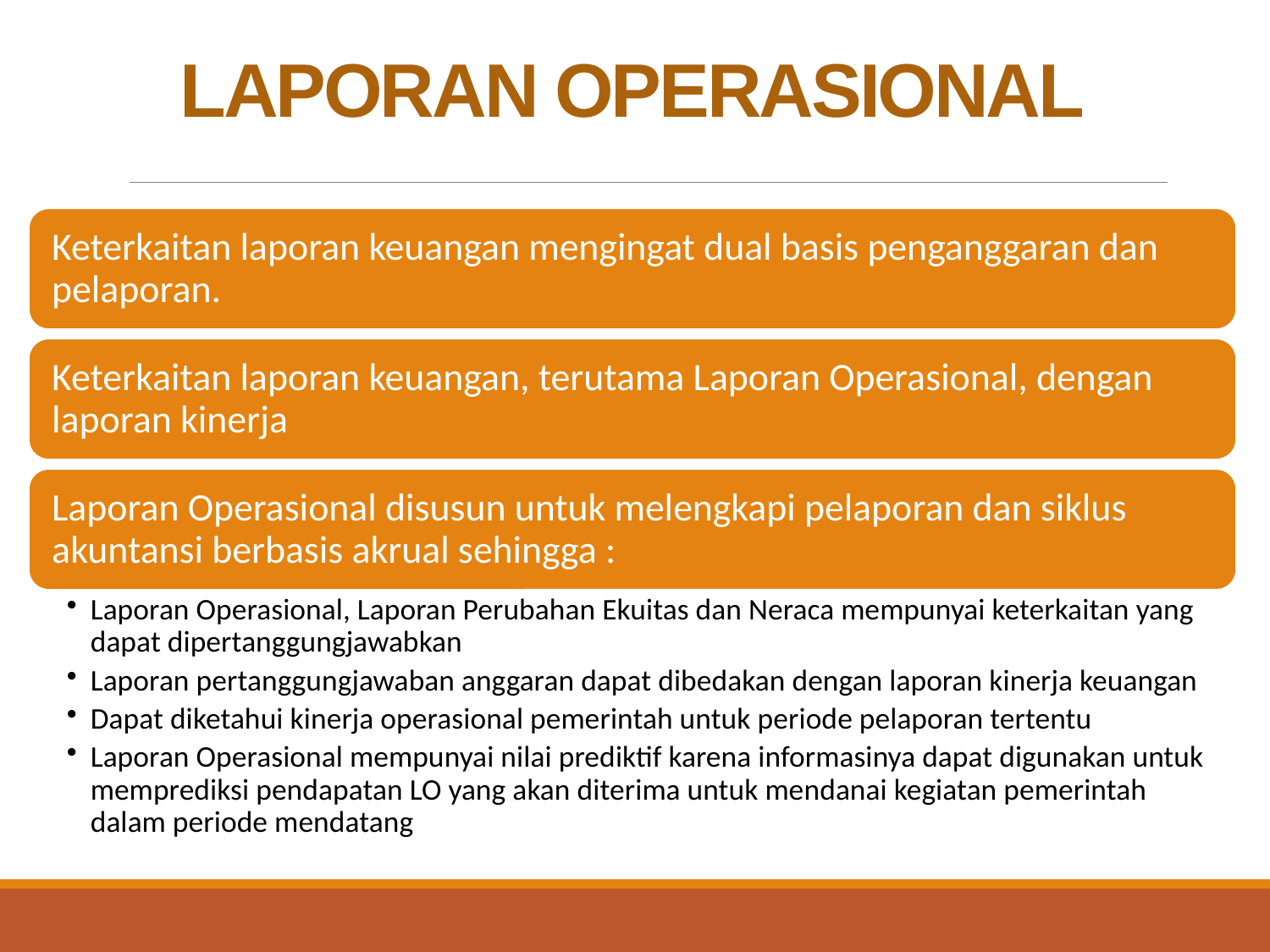

# LAPORAN OPERASIONAL
Keterkaitan laporan keuangan mengingat dual basis penganggaran dan pelaporan.
Keterkaitan laporan keuangan, terutama Laporan Operasional, dengan laporan kinerja
Laporan Operasional disusun untuk melengkapi pelaporan dan siklus akuntansi berbasis akrual sehingga :
Laporan Operasional, Laporan Perubahan Ekuitas dan Neraca mempunyai keterkaitan yang dapat dipertanggungjawabkan
Laporan pertanggungjawaban anggaran dapat dibedakan dengan laporan kinerja keuangan
Dapat diketahui kinerja operasional pemerintah untuk periode pelaporan tertentu
Laporan Operasional mempunyai nilai prediktif karena informasinya dapat digunakan untuk memprediksi pendapatan LO yang akan diterima untuk mendanai kegiatan pemerintah dalam periode mendatang